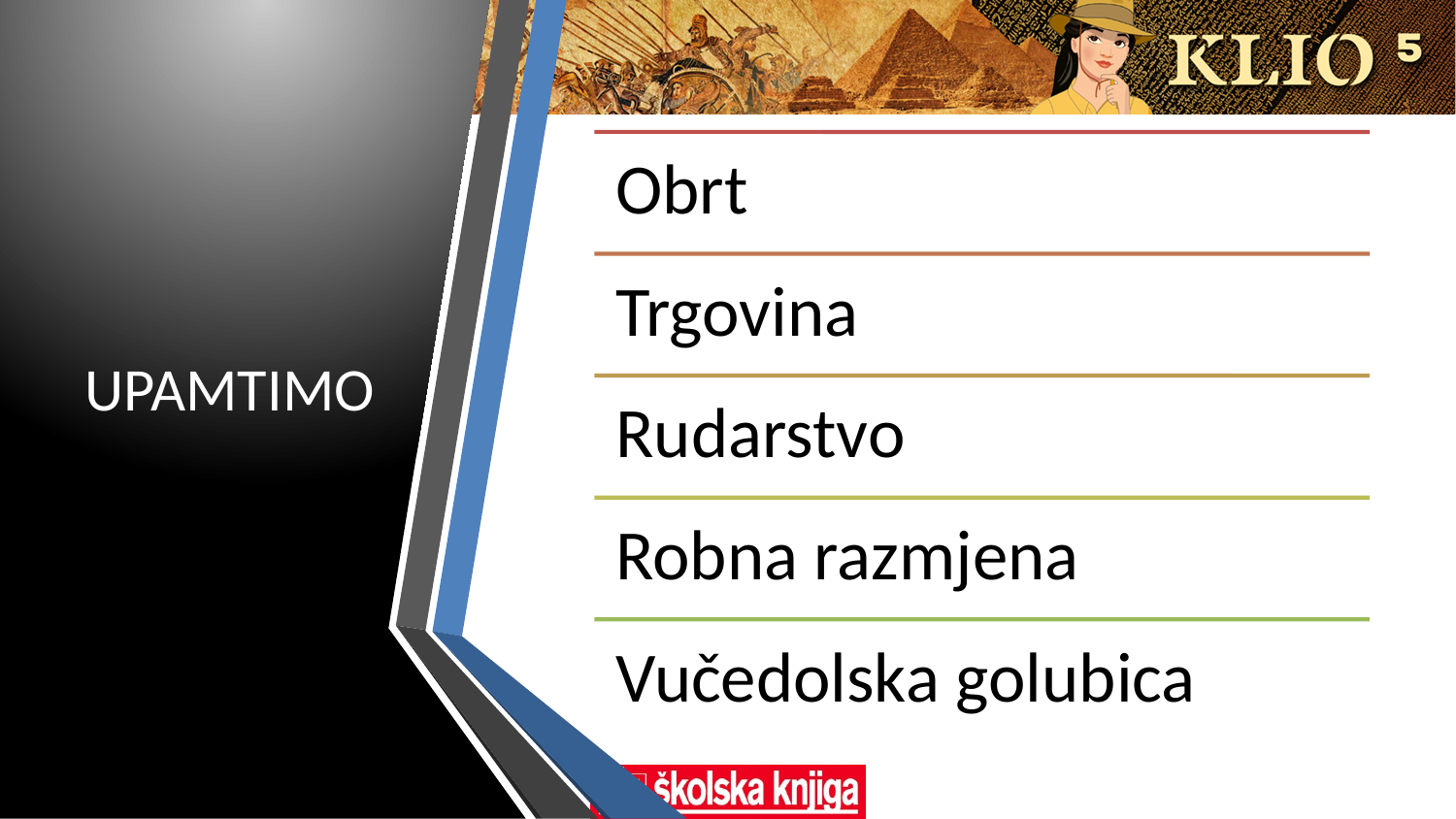

# UPAMTIMO
Obrt
Trgovina
Rudarstvo
Robna razmjena
Vučedolska golubica